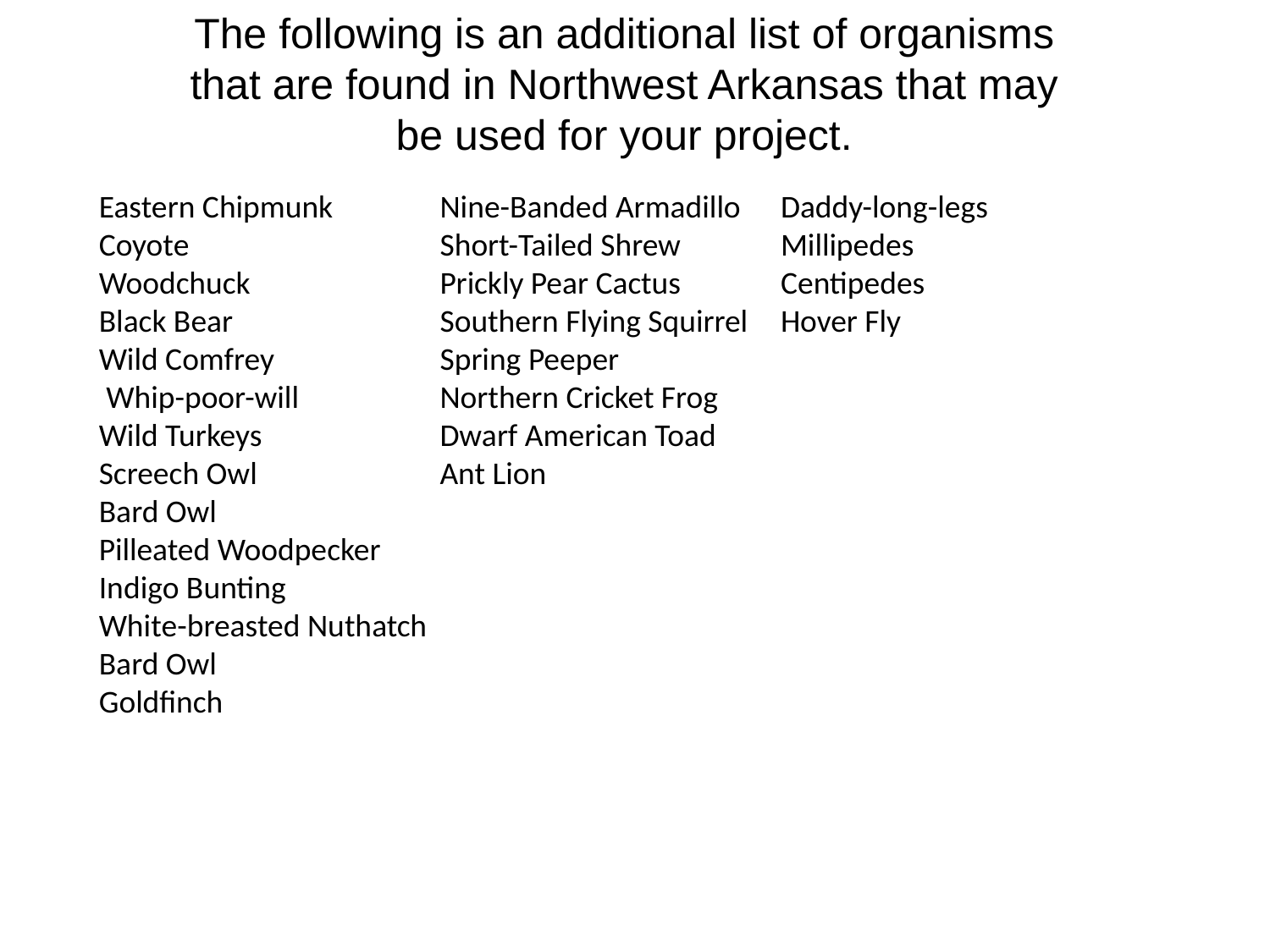

The following is an additional list of organisms that are found in Northwest Arkansas that may be used for your project.
Eastern Chipmunk
Coyote
Woodchuck
Black Bear
Wild Comfrey
 Whip-poor-will
Wild Turkeys
Screech Owl
Bard Owl
Pilleated Woodpecker
Indigo Bunting
White-breasted Nuthatch
Bard Owl
Goldfinch

Mourning Dove
Grey-bellied Salamander
Ozark Zig-Zag Salamander
Cave Salamander
Turkey Vulture
Spotted Salamander
Nine-Banded Armadillo
Short-Tailed Shrew
Prickly Pear Cactus
Southern Flying Squirrel
Spring Peeper
Northern Cricket Frog
Dwarf American Toad
Ant Lion

Ozark Chinquapin
Eastern Red Cedar
Flowering Dogwood
Mockernut Hickory
Sassafrass
Daddy-long-legs
Millipedes
Centipedes
Hover Fly